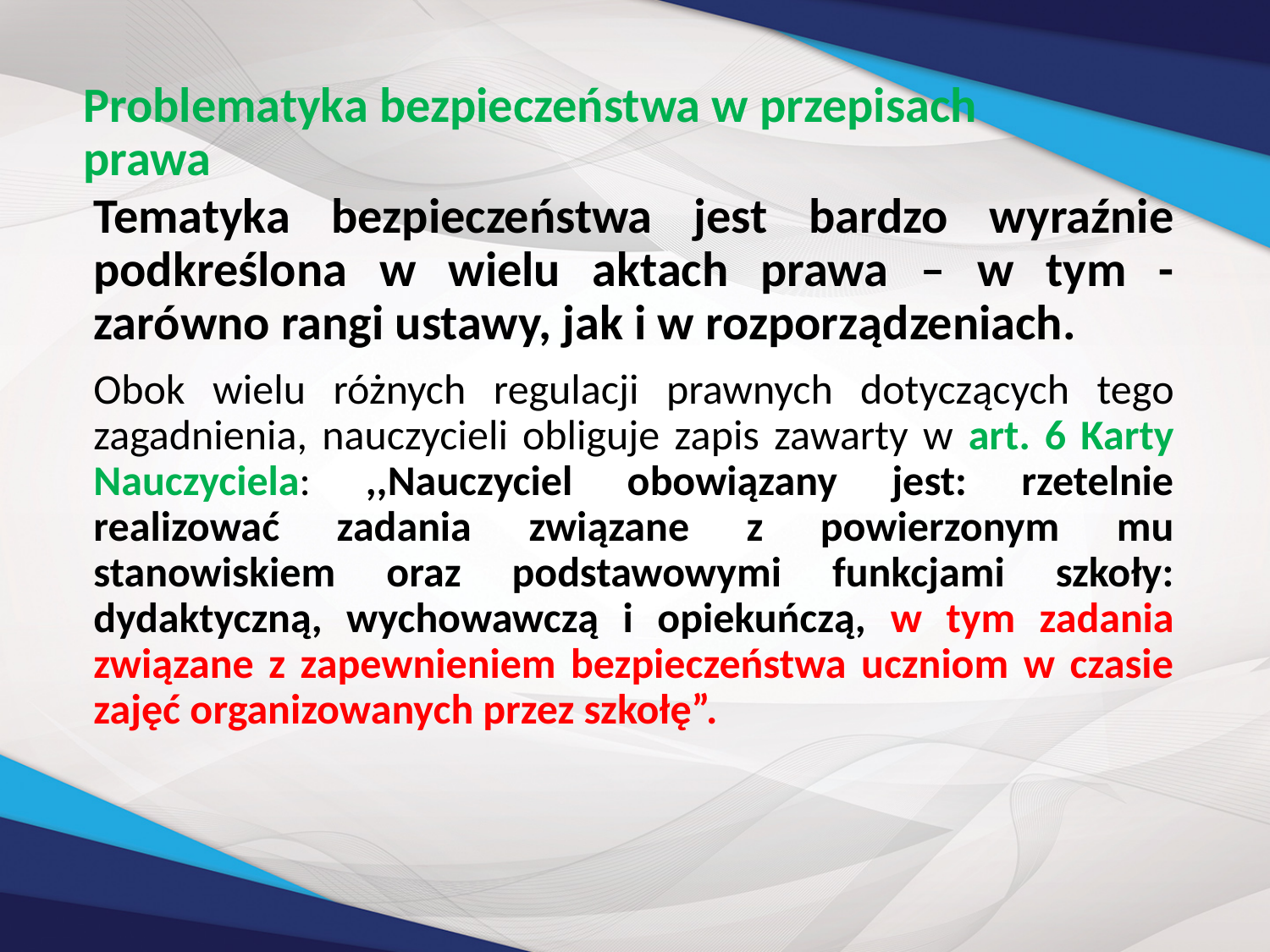

# Problematyka bezpieczeństwa w przepisach prawa
Tematyka bezpieczeństwa jest bardzo wyraźnie podkreślona w wielu aktach prawa – w tym - zarówno rangi ustawy, jak i w rozporządzeniach.
Obok wielu różnych regulacji prawnych dotyczących tego zagadnienia, nauczycieli obliguje zapis zawarty w art. 6 Karty Nauczyciela: ,,Nauczyciel obowiązany jest: rzetelnie realizować zadania związane z powierzonym mu stanowiskiem oraz podstawowymi funkcjami szkoły: dydaktyczną, wychowawczą i opiekuńczą, w tym zadania związane z zapewnieniem bezpieczeństwa uczniom w czasie zajęć organizowanych przez szkołę”.